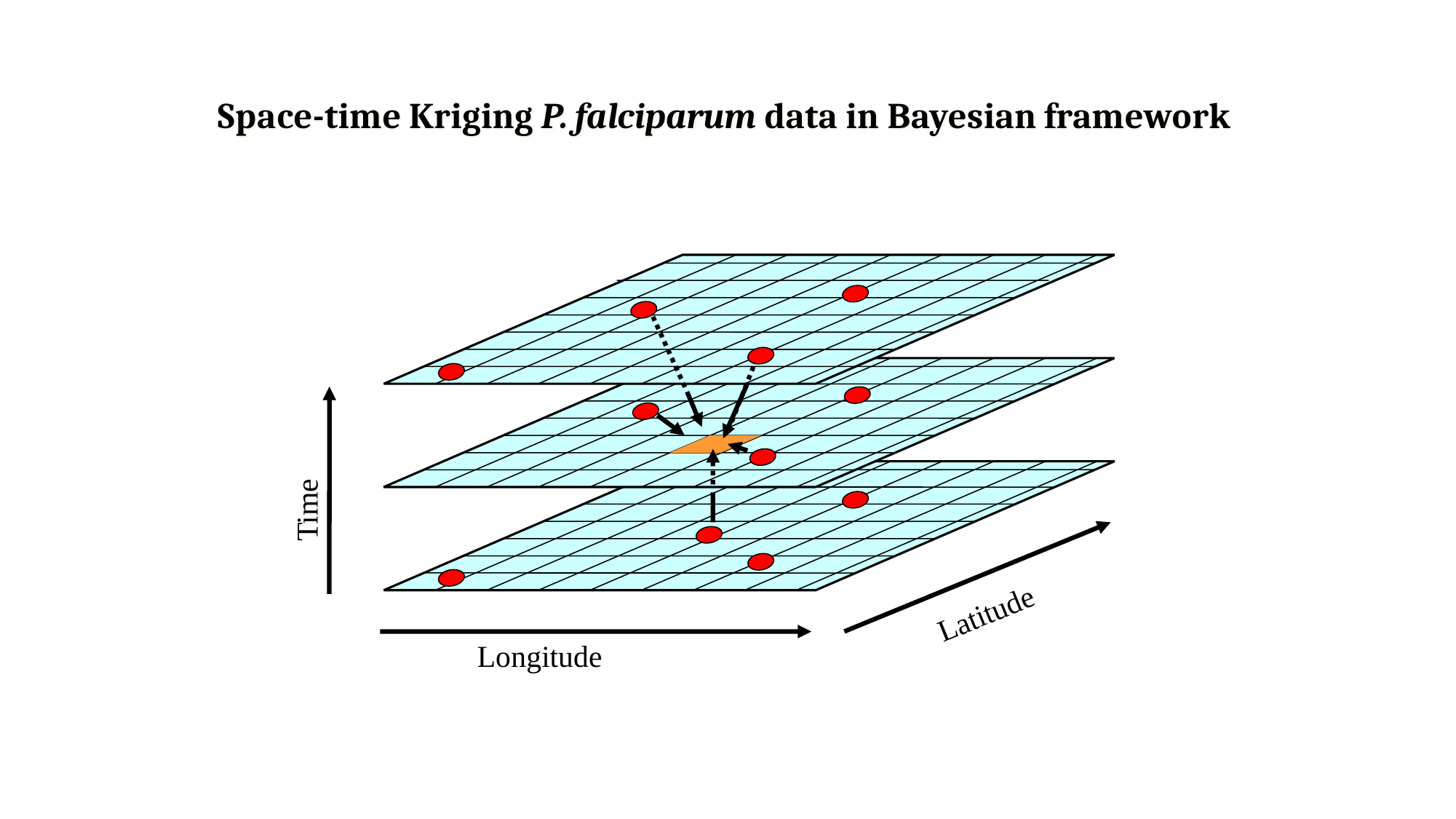

Space-time Kriging P. falciparum data in Bayesian framework

Time

Latitude

Longitude